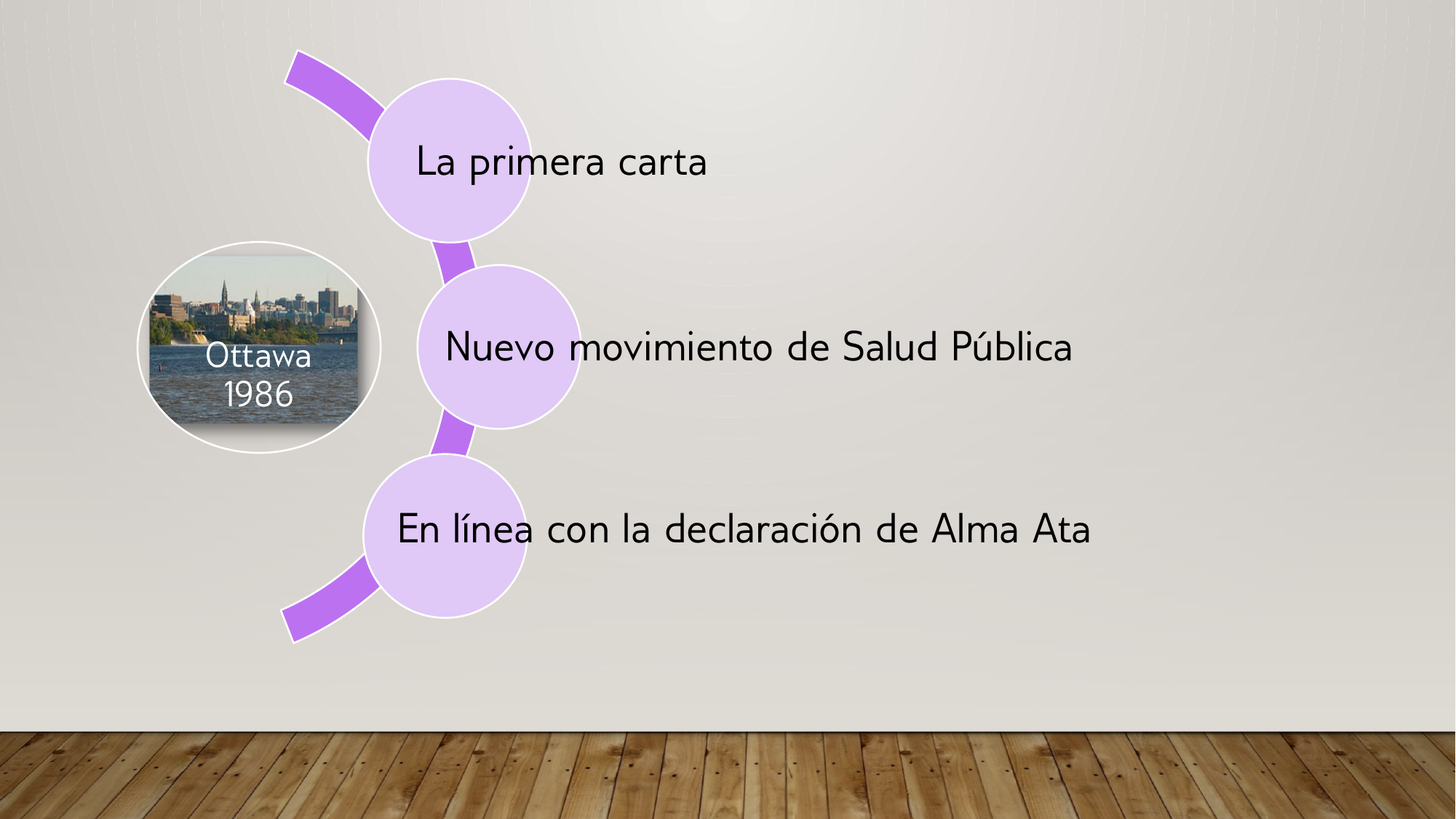

Ottawa 1986
La primera carta
Nuevo movimiento de Salud Pública
   En línea con la declaración de Alma Ata